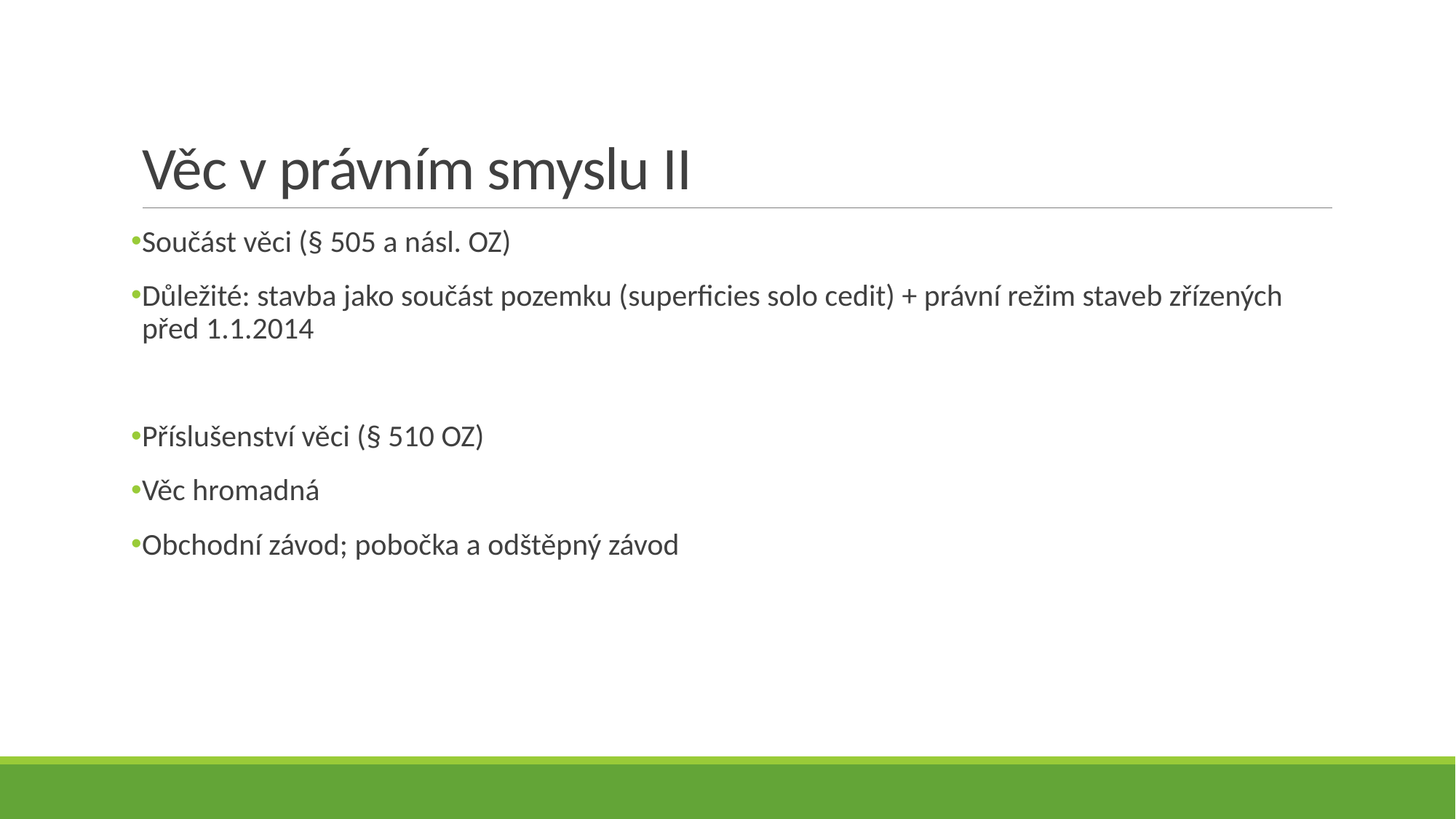

# Věc v právním smyslu II
Součást věci (§ 505 a násl. OZ)
Důležité: stavba jako součást pozemku (superficies solo cedit) + právní režim staveb zřízených před 1.1.2014

Příslušenství věci (§ 510 OZ)
Věc hromadná
Obchodní závod; pobočka a odštěpný závod